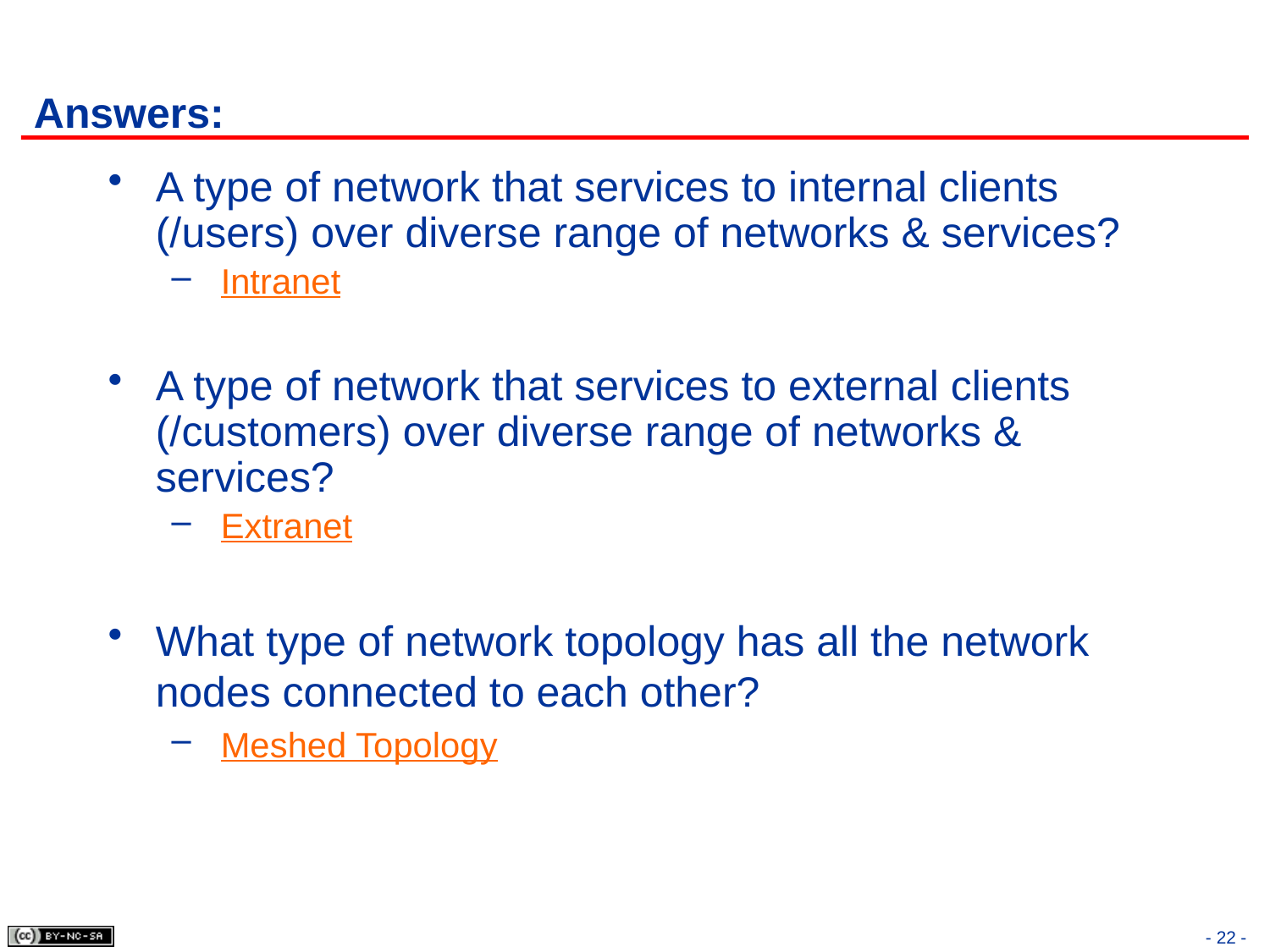

# Answers:
A type of network that services to internal clients (/users) over diverse range of networks & services?
 Intranet

A type of network that services to external clients (/customers) over diverse range of networks & services?
 Extranet

What type of network topology has all the network nodes connected to each other?
 Meshed Topology
- 22 -